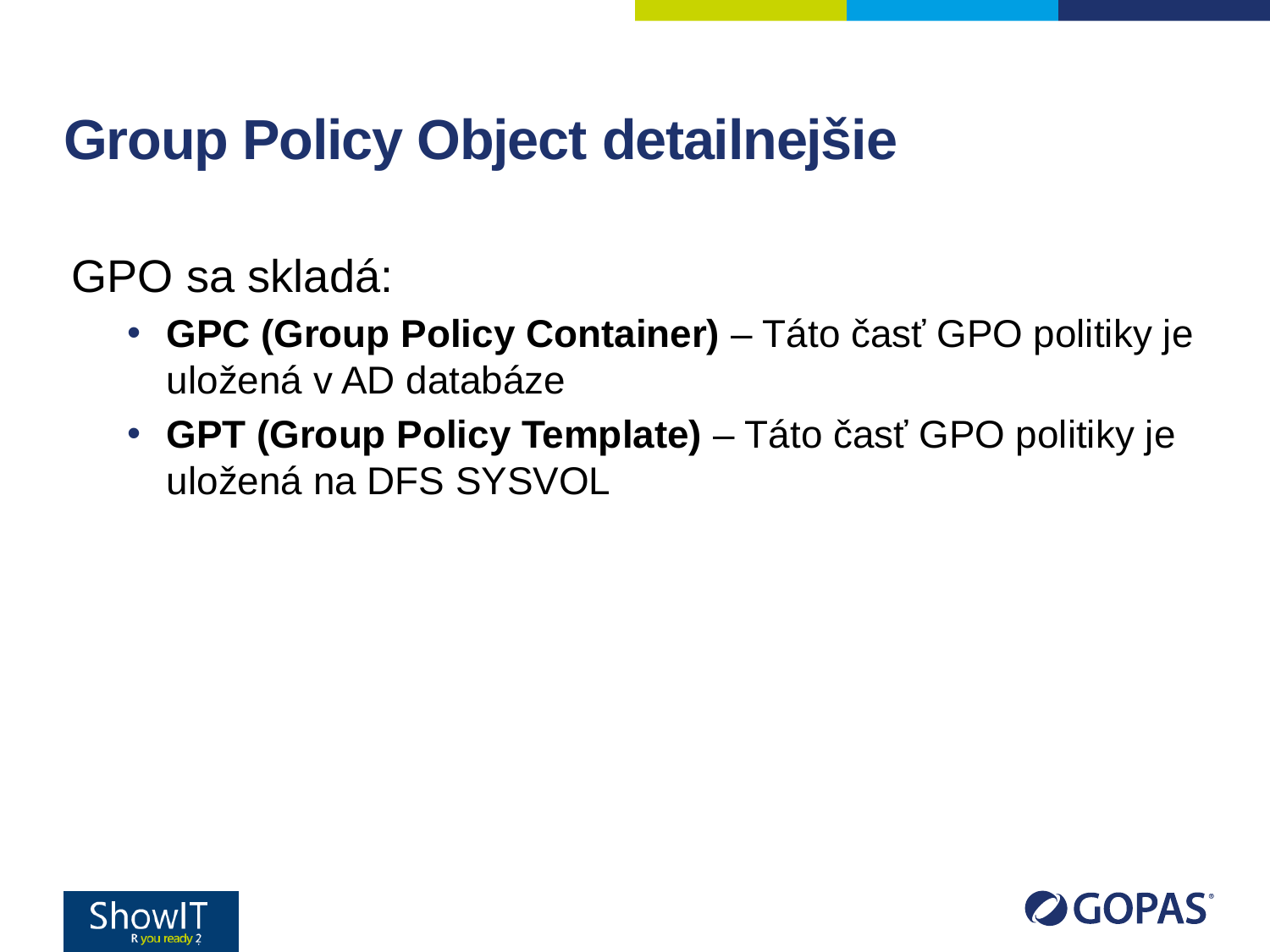

# Group Policy Object detailnejšie
GPO sa skladá:
GPC (Group Policy Container) – Táto časť GPO politiky je uložená v AD databáze
GPT (Group Policy Template) – Táto časť GPO politiky je uložená na DFS SYSVOL